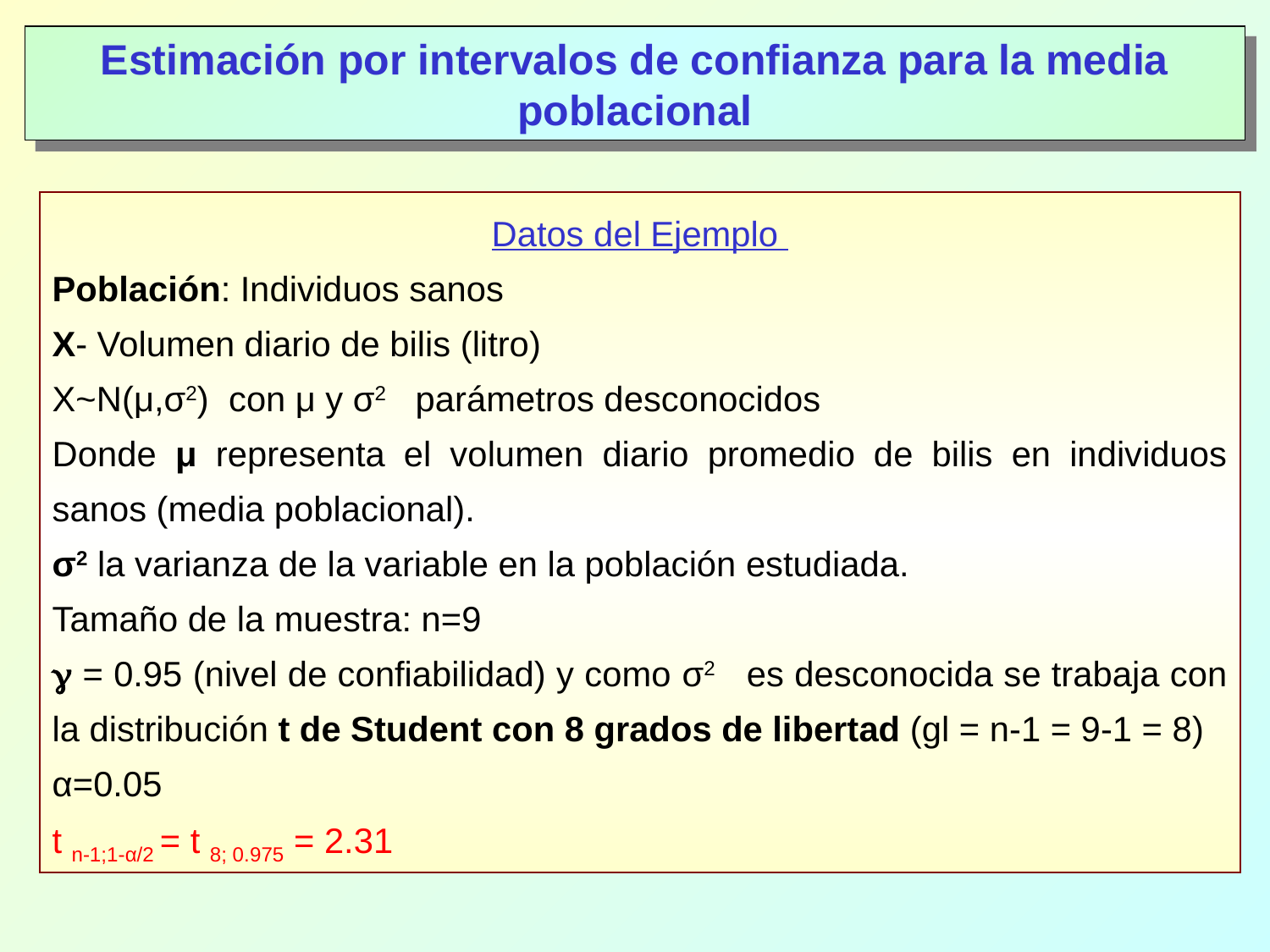

Estimación por intervalos de confianza para la media poblacional
Datos del Ejemplo
Población: Individuos sanos
X- Volumen diario de bilis (litro)
X~N(μ,σ2)  con μ y σ2   parámetros desconocidos
Donde μ representa el volumen diario promedio de bilis en individuos sanos (media poblacional).
σ2 la varianza de la variable en la población estudiada.
Tamaño de la muestra: n=9
γ = 0.95 (nivel de confiabilidad) y como σ2   es desconocida se trabaja con la distribución t de Student con 8 grados de libertad (gl = n-1 = 9-1 = 8)
α=0.05
t n-1;1-α/2 = t 8; 0.975 = 2.31